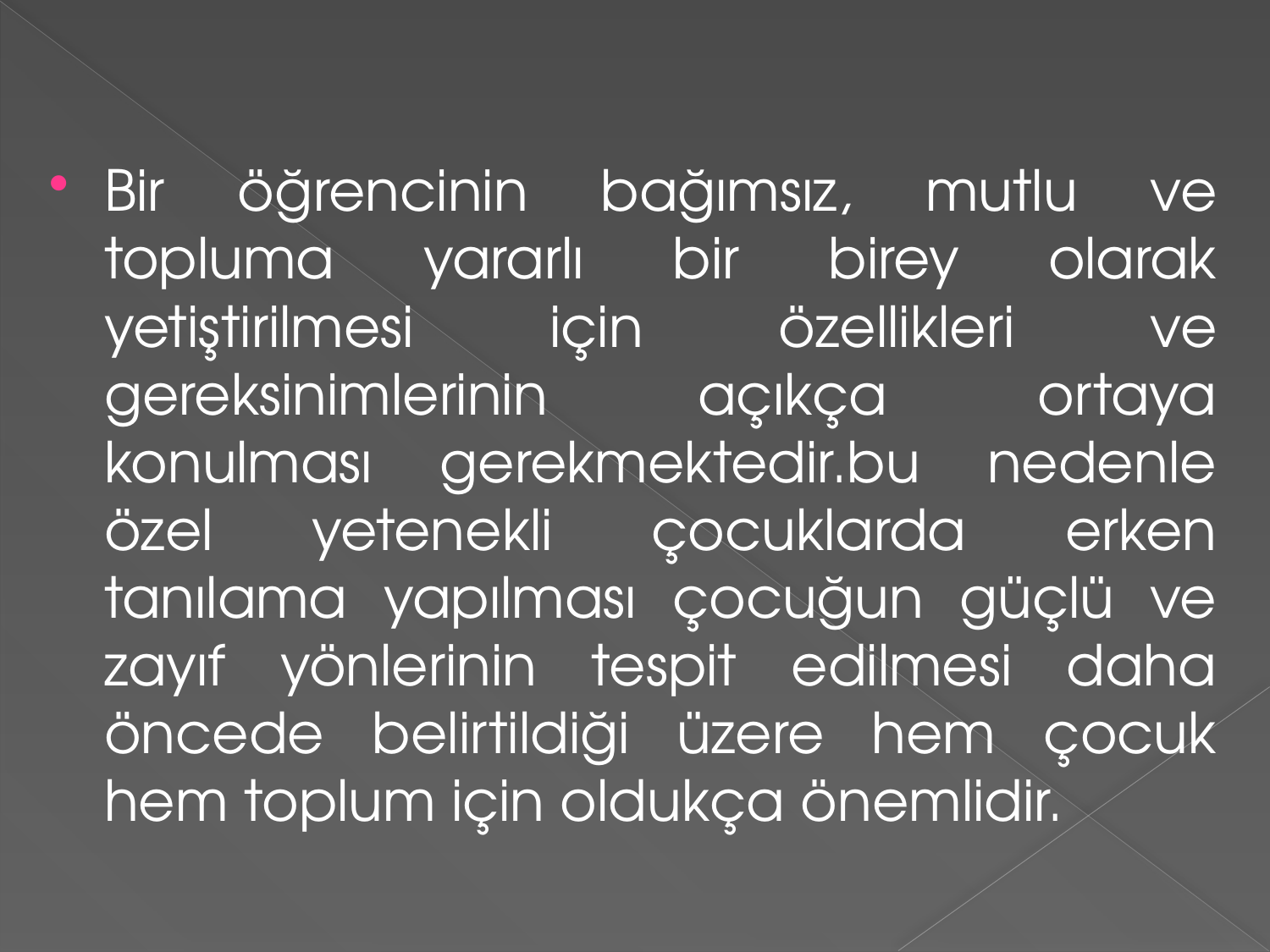

Bir öğrencinin bağımsız, mutlu ve topluma yararlı bir birey olarak yetiştirilmesi için özellikleri ve gereksinimlerinin açıkça ortaya konulması gerekmektedir.bu nedenle özel yetenekli çocuklarda erken tanılama yapılması çocuğun güçlü ve zayıf yönlerinin tespit edilmesi daha öncede belirtildiği üzere hem çocuk hem toplum için oldukça önemlidir.